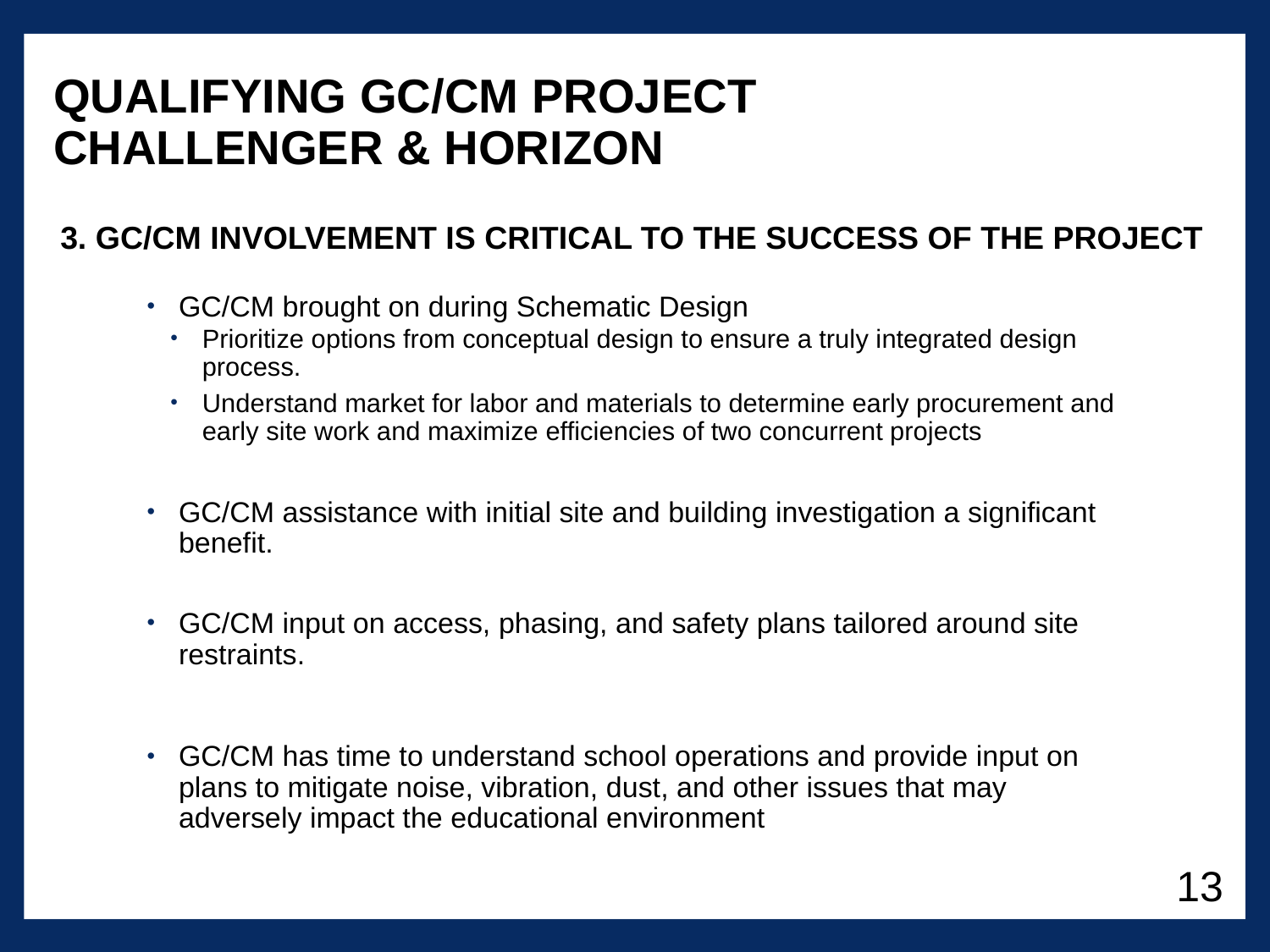

QUALIFYING GC/CM PROJECT
CHALLENGER & HORIZON
3. GC/CM INVOLVEMENT IS CRITICAL TO THE SUCCESS OF THE PROJECT
GC/CM brought on during Schematic Design
Prioritize options from conceptual design to ensure a truly integrated design process.
Understand market for labor and materials to determine early procurement and early site work and maximize efficiencies of two concurrent projects
GC/CM assistance with initial site and building investigation a significant benefit.
GC/CM input on access, phasing, and safety plans tailored around site restraints.

GC/CM has time to understand school operations and provide input on plans to mitigate noise, vibration, dust, and other issues that may adversely impact the educational environment

13